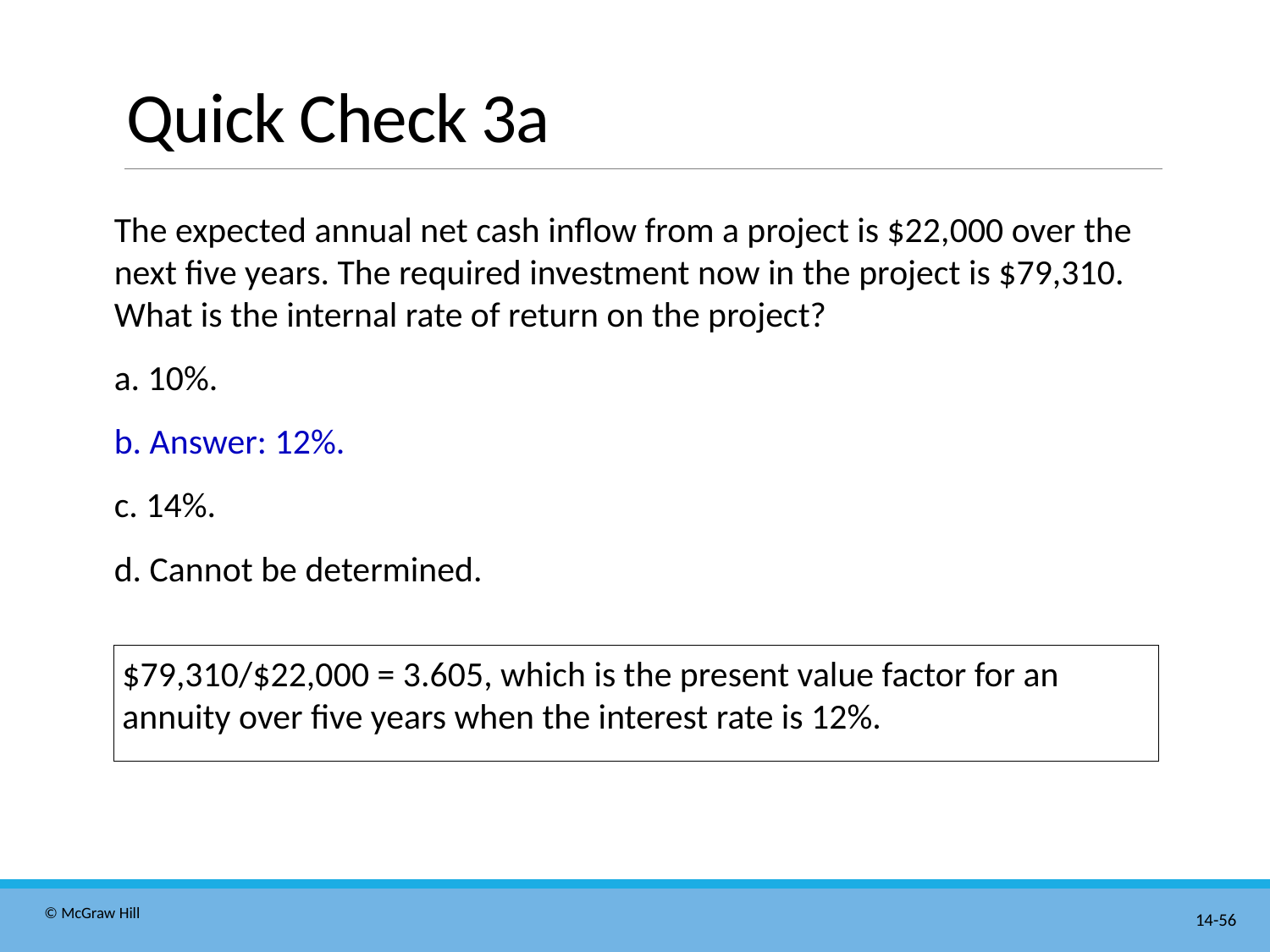

# Quick Check 3a
The expected annual net cash inflow from a project is $22,000 over the next five years. The required investment now in the project is $79,310. What is the internal rate of return on the project?
a. 10%.
b. Answer: 12%.
c. 14%.
d. Cannot be determined.
$79,310/$22,000 = 3.605, which is the present value factor for an annuity over five years when the interest rate is 12%.